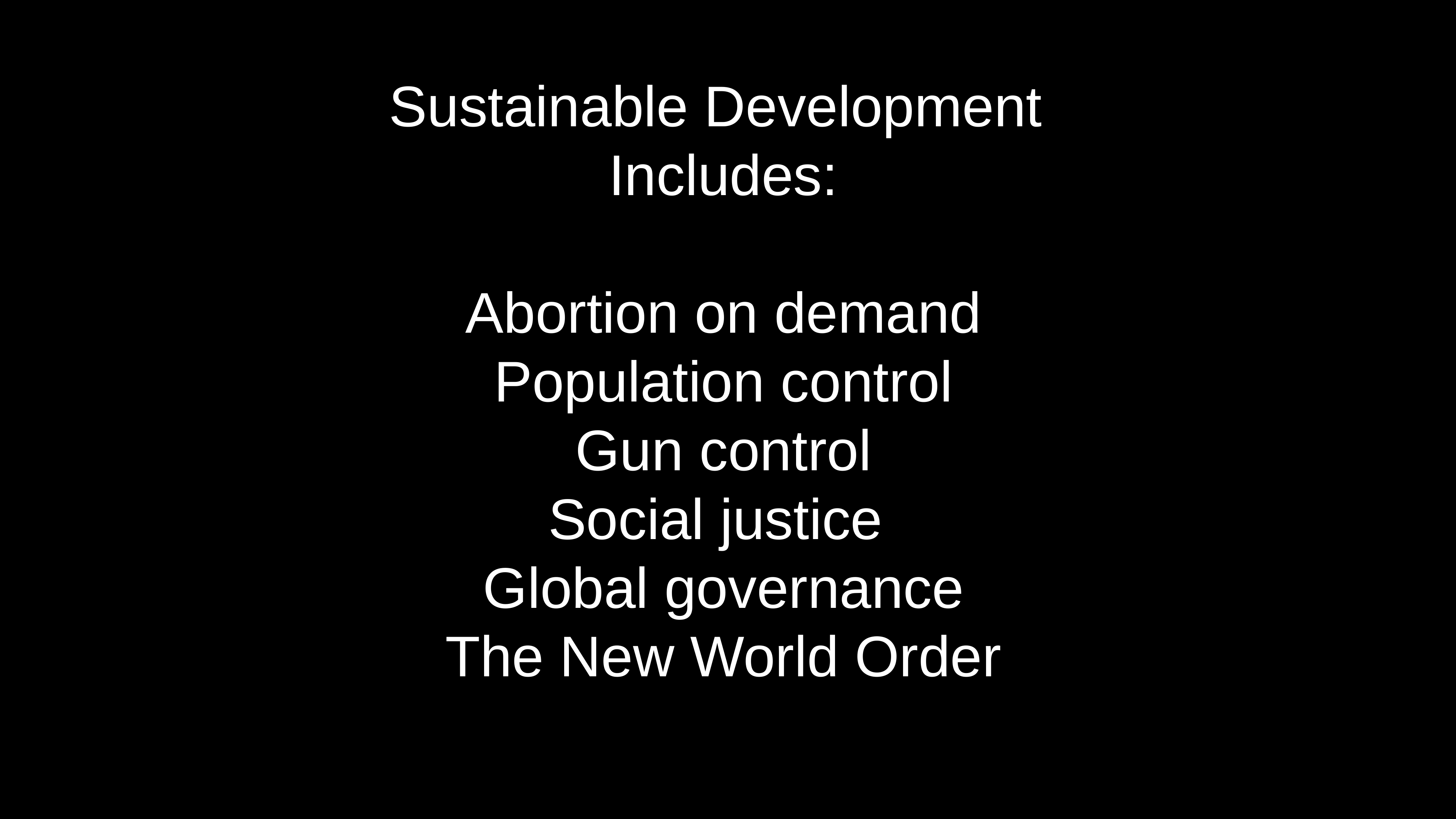

# Sustainable Development Includes:

Abortion on demand
Population control
Gun control
Social justice
Global governance
The New World Order